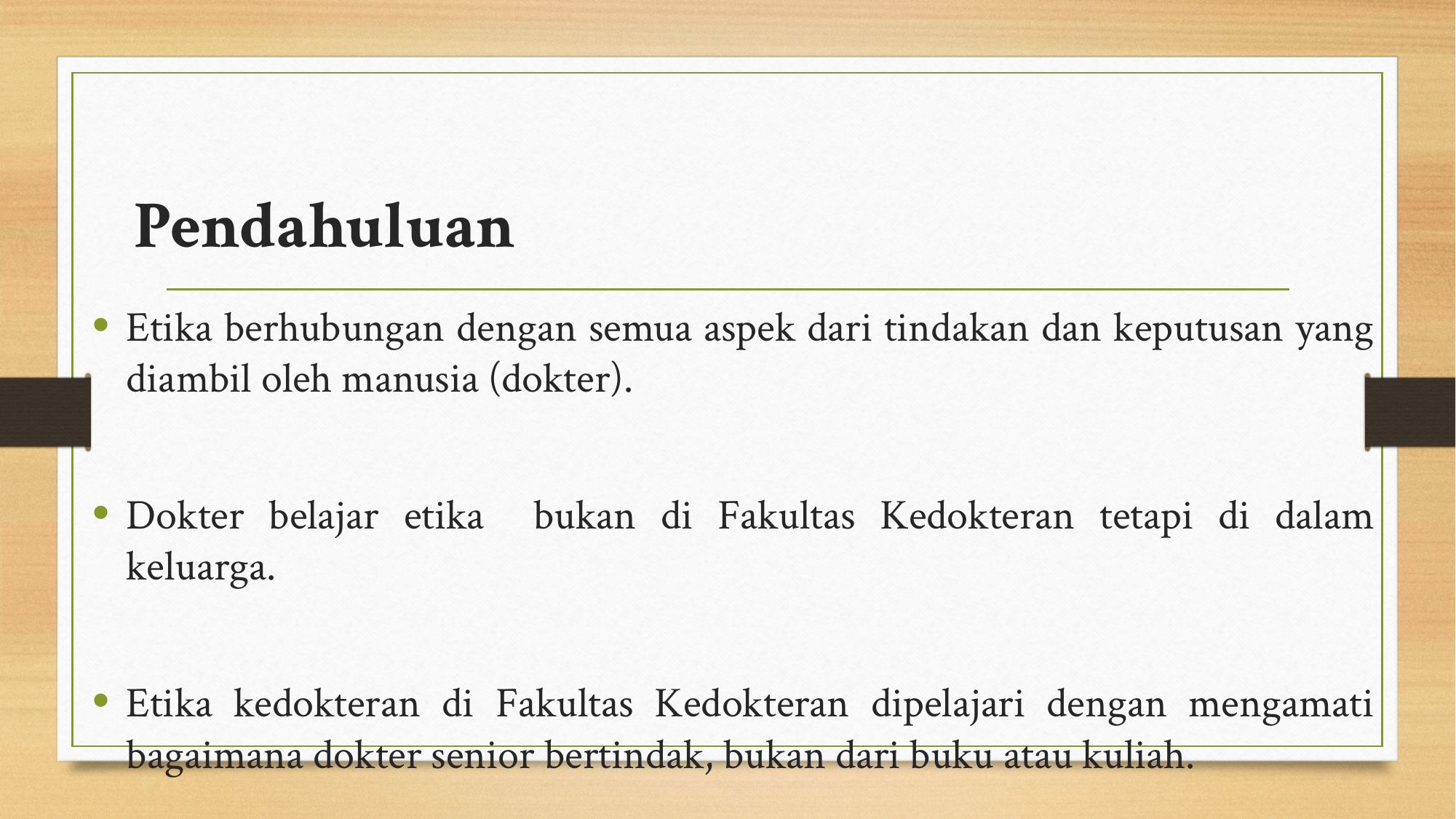

# Pendahuluan
Etika berhubungan dengan semua aspek dari tindakan dan keputusan yang diambil oleh manusia (dokter).

Dokter belajar etika  bukan di Fakultas Kedokteran tetapi di dalam keluarga.

Etika kedokteran di Fakultas Kedokteran dipelajari dengan mengamati bagaimana dokter senior bertindak, bukan dari buku atau kuliah.